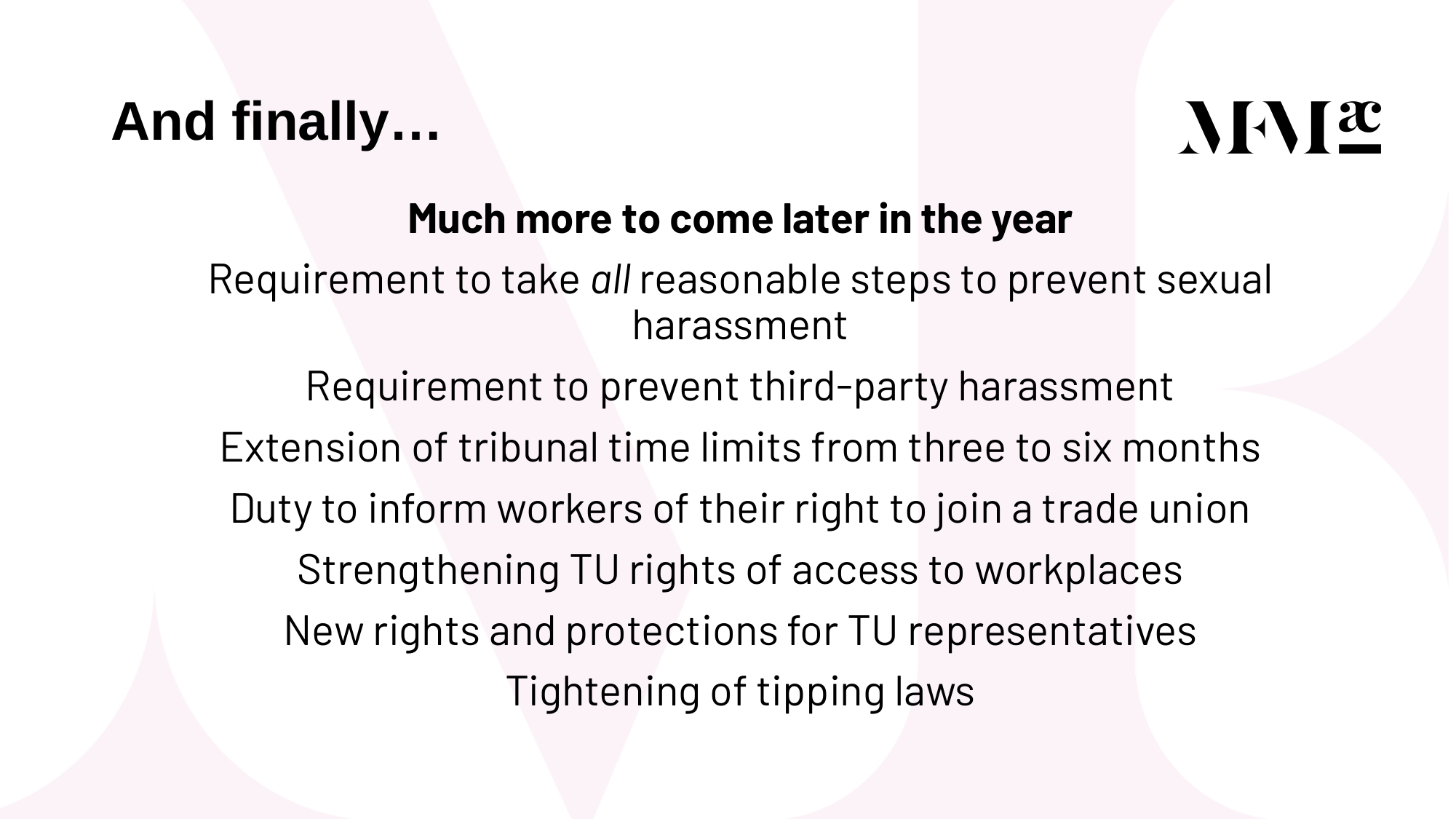

# And finally…
Much more to come later in the year
Requirement to take all reasonable steps to prevent sexual harassment
Requirement to prevent third-party harassment
Extension of tribunal time limits from three to six months
Duty to inform workers of their right to join a trade union
Strengthening TU rights of access to workplaces
New rights and protections for TU representatives
Tightening of tipping laws